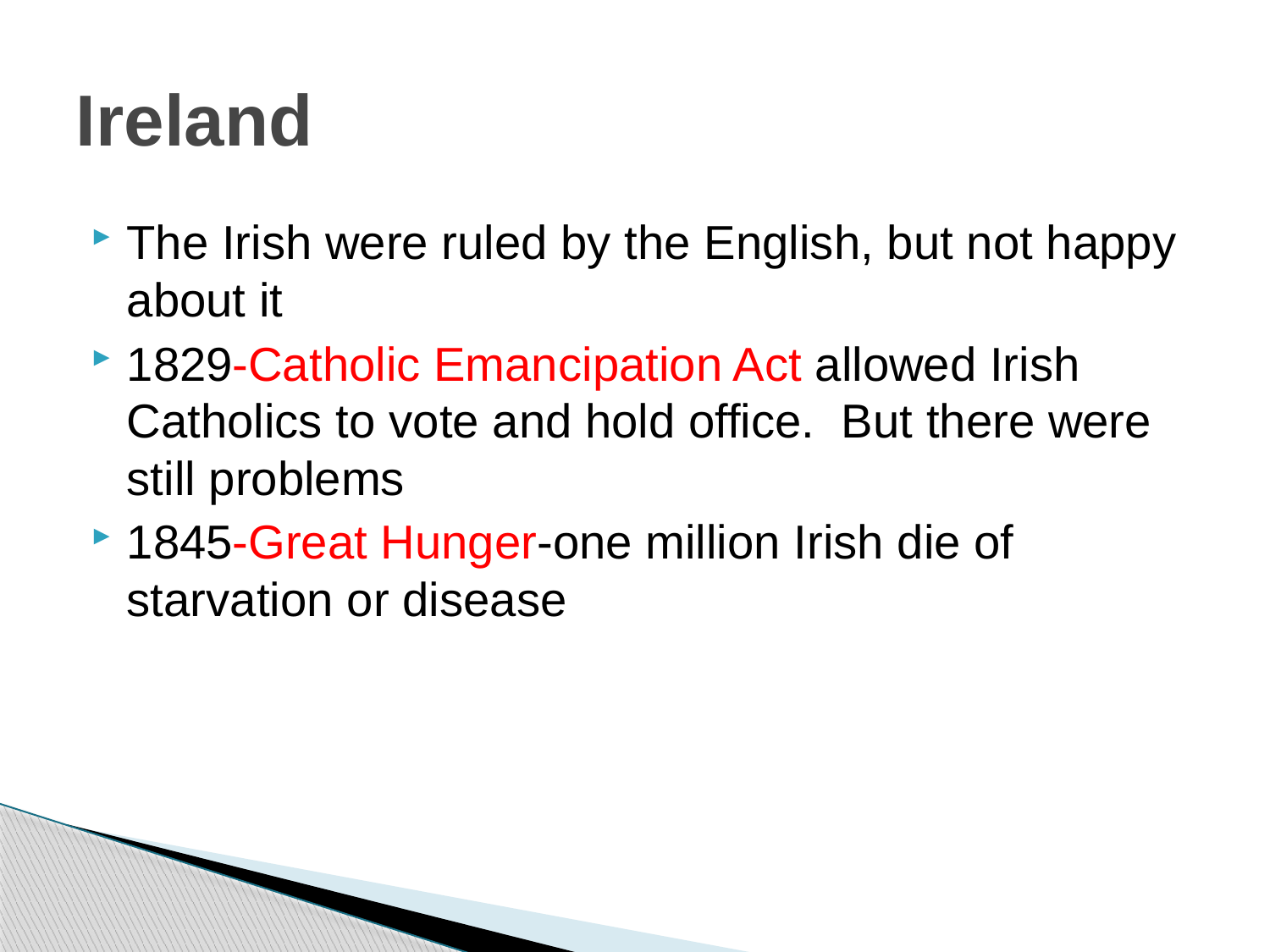

# Ireland
The Irish were ruled by the English, but not happy about it
1829-Catholic Emancipation Act allowed Irish Catholics to vote and hold office.  But there were still problems
1845-Great Hunger-one million Irish die of starvation or disease